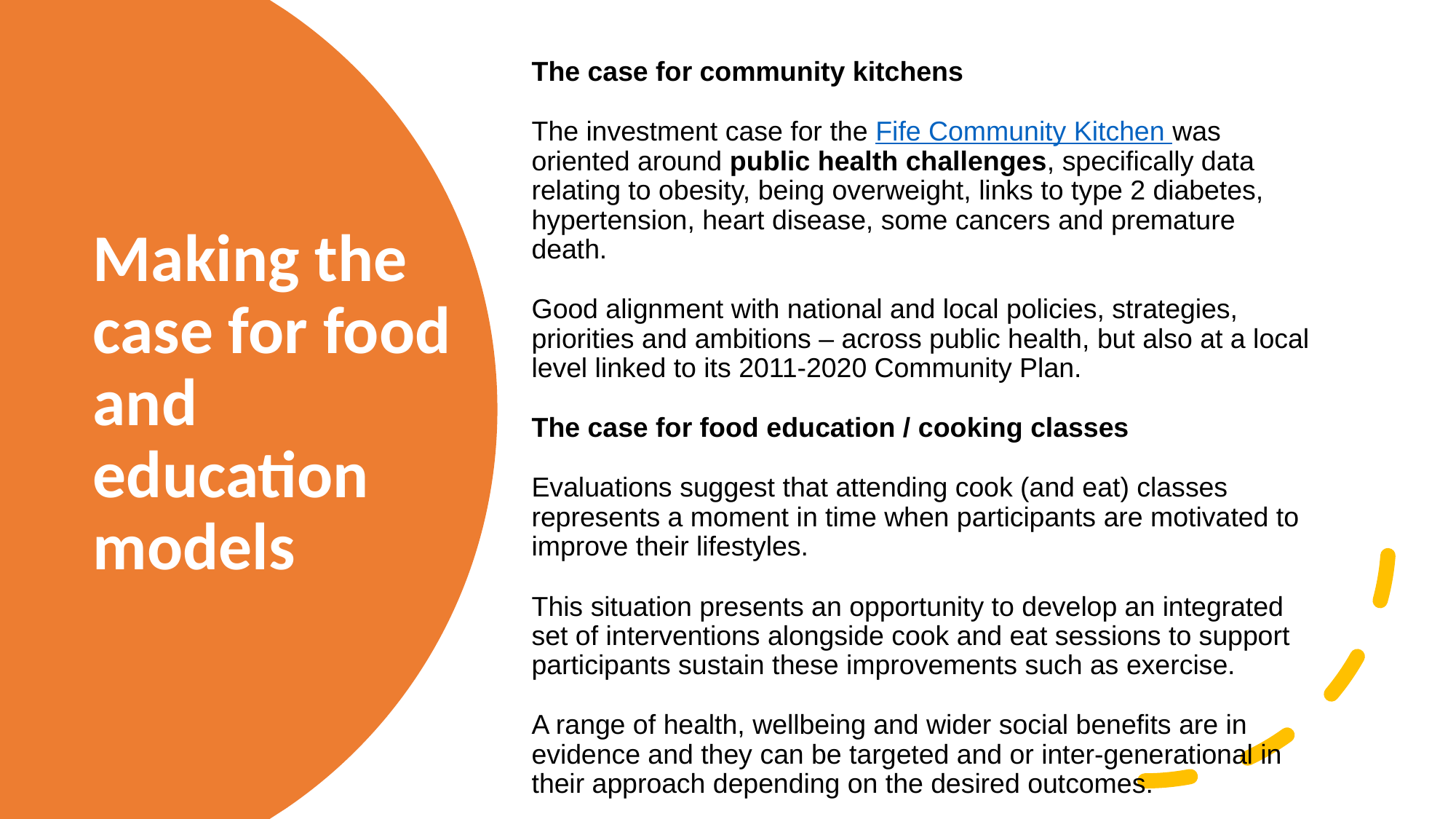

The case for community kitchens
The investment case for the Fife Community Kitchen was oriented around public health challenges, specifically data relating to obesity, being overweight, links to type 2 diabetes, hypertension, heart disease, some cancers and premature death.
Good alignment with national and local policies, strategies, priorities and ambitions – across public health, but also at a local level linked to its 2011-2020 Community Plan.
The case for food education / cooking classes
Evaluations suggest that attending cook (and eat) classes represents a moment in time when participants are motivated to improve their lifestyles.
This situation presents an opportunity to develop an integrated set of interventions alongside cook and eat sessions to support participants sustain these improvements such as exercise.
A range of health, wellbeing and wider social benefits are in evidence and they can be targeted and or inter-generational in their approach depending on the desired outcomes.
# Making the case for food and education models